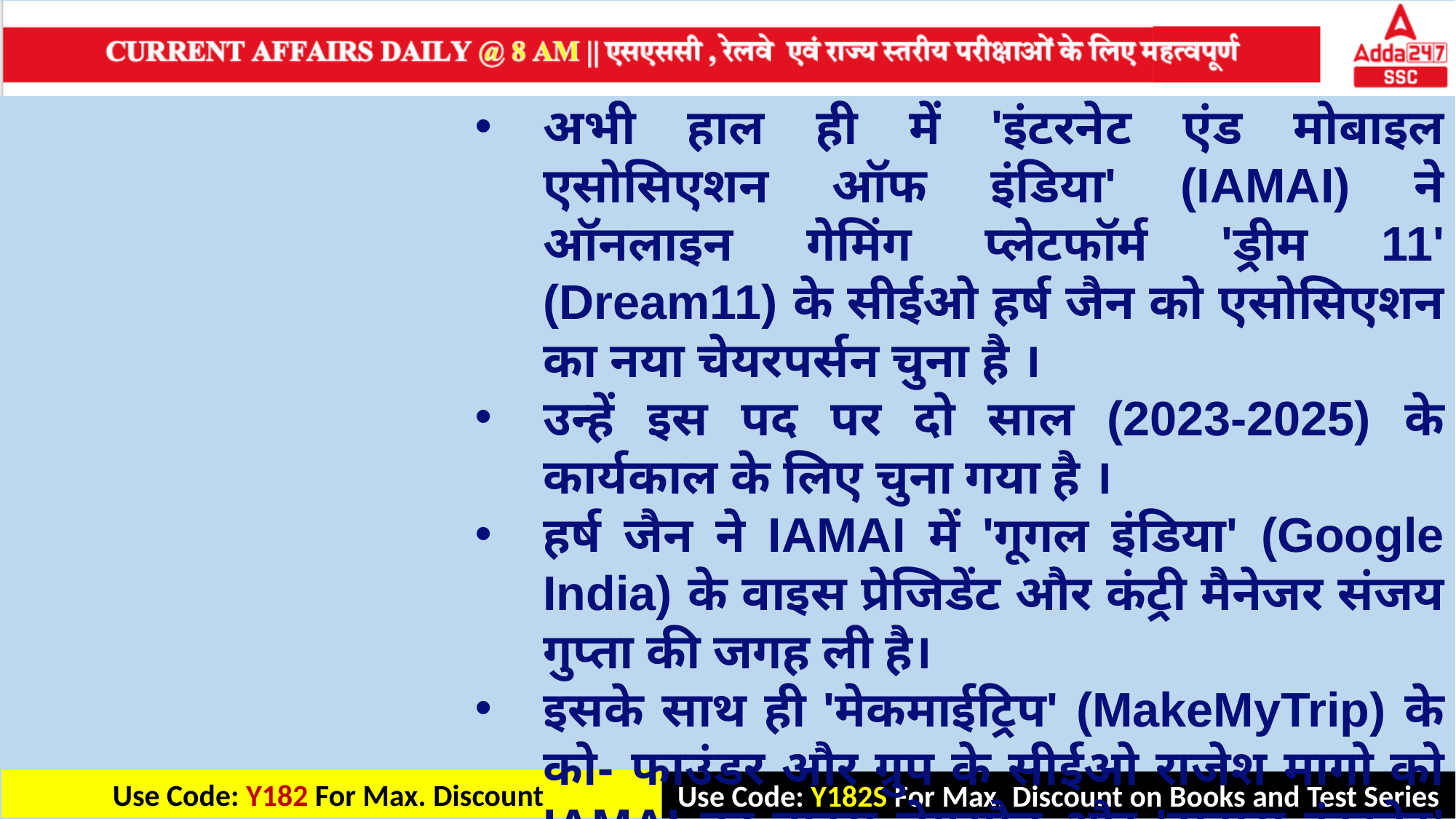

अभी हाल ही में 'इंटरनेट एंड मोबाइल एसोसिएशन ऑफ इंडिया' (IAMAI) ने ऑनलाइन गेमिंग प्लेटफॉर्म 'ड्रीम 11' (Dream11) के सीईओ हर्ष जैन को एसोसिएशन का नया चेयरपर्सन चुना है ।
उन्हें इस पद पर दो साल (2023-2025) के कार्यकाल के लिए चुना गया है ।
हर्ष जैन ने IAMAI में 'गूगल इंडिया' (Google India) के वाइस प्रेजिडेंट और कंट्री मैनेजर संजय गुप्ता की जगह ली है।
इसके साथ ही 'मेकमाईट्रिप' (MakeMyTrip) के को- फाउंडर और ग्रुप के सीईओ राजेश मागो को IAMAI का वाइस चेयरमैन और 'टाइम्स इंटरनेट' (Times Internet) के वाइस चेयरमैन सत्यन गजवानी को कोषाध्यक्ष चुना गया है ।